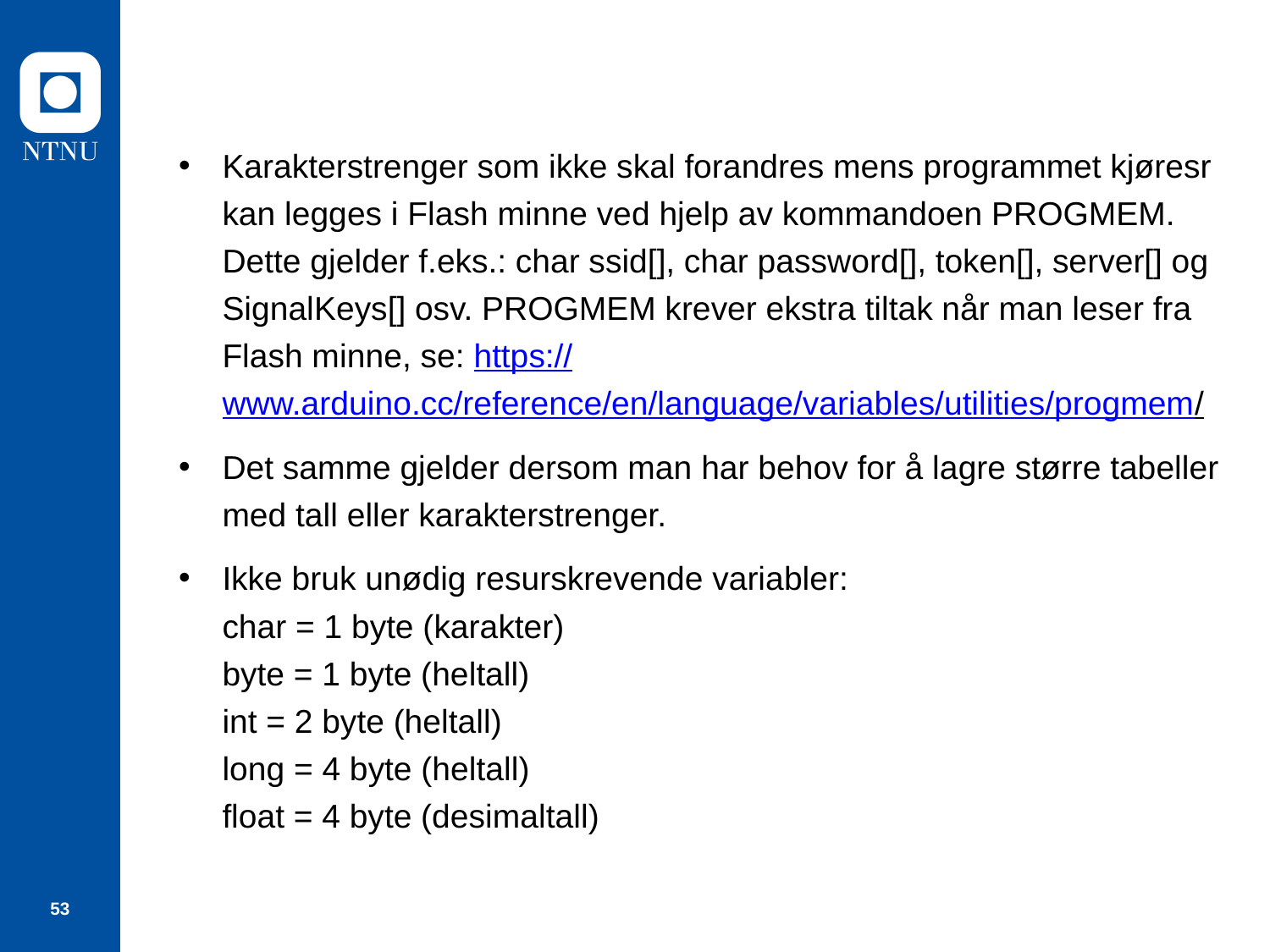

#
Karakterstrenger som ikke skal forandres mens programmet kjøresr kan legges i Flash minne ved hjelp av kommandoen PROGMEM. Dette gjelder f.eks.: char ssid[], char password[], token[], server[] og SignalKeys[] osv. PROGMEM krever ekstra tiltak når man leser fra Flash minne, se: https://www.arduino.cc/reference/en/language/variables/utilities/progmem/
Det samme gjelder dersom man har behov for å lagre større tabeller med tall eller karakterstrenger.
Ikke bruk unødig resurskrevende variabler:
char = 1 byte (karakter)
byte = 1 byte (heltall)
int = 2 byte (heltall)
long = 4 byte (heltall)
float = 4 byte (desimaltall)